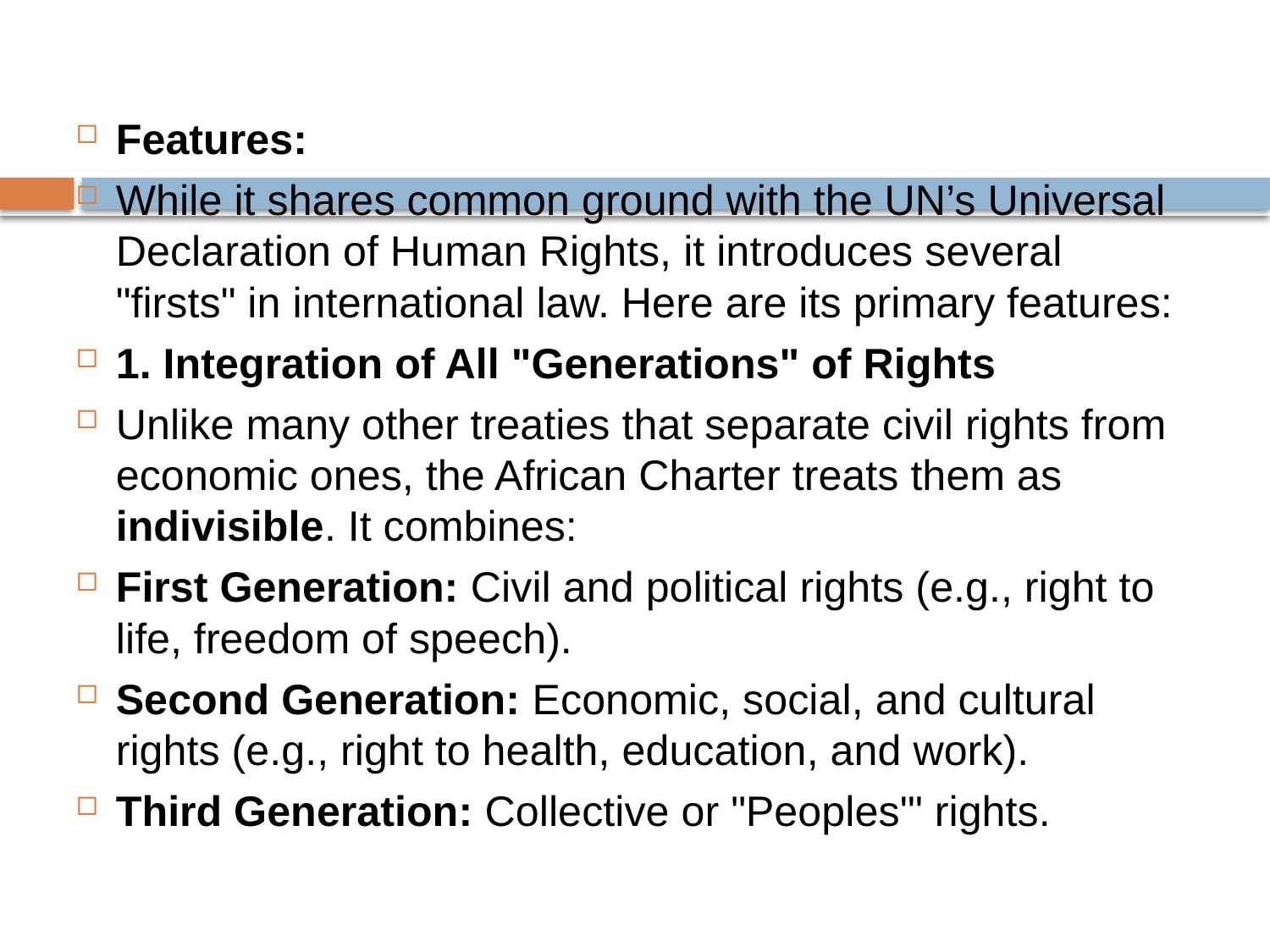

#
Features:
While it shares common ground with the UN’s Universal Declaration of Human Rights, it introduces several "firsts" in international law. Here are its primary features:
1. Integration of All "Generations" of Rights
Unlike many other treaties that separate civil rights from economic ones, the African Charter treats them as indivisible. It combines:
First Generation: Civil and political rights (e.g., right to life, freedom of speech).
Second Generation: Economic, social, and cultural rights (e.g., right to health, education, and work).
Third Generation: Collective or "Peoples'" rights.